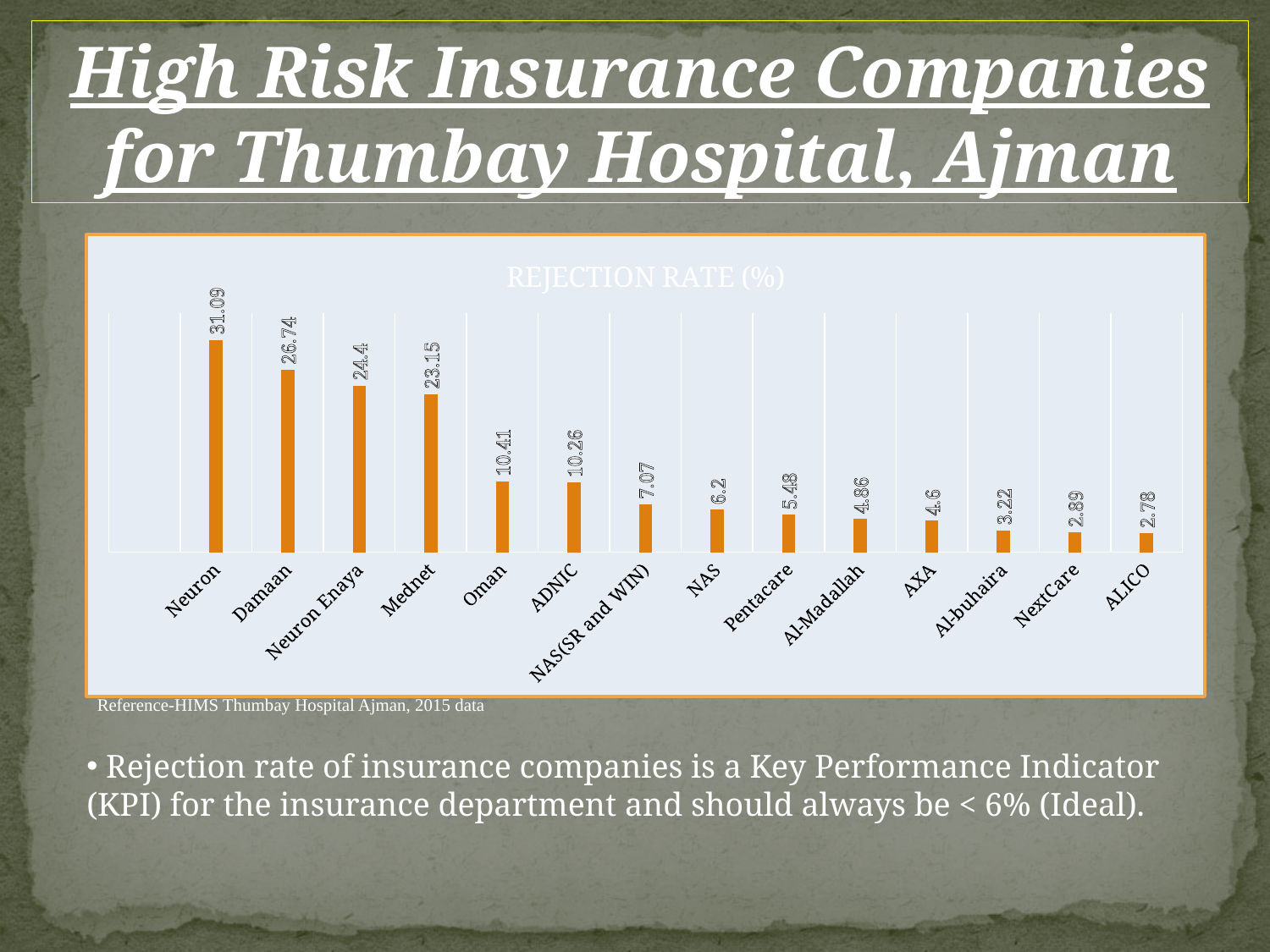

High Risk Insurance Companies for Thumbay Hospital, Ajman

### Chart:

| Category | REJECTION RATE (%) |
|---|---|
|  | None |
| Neuron | 31.09 |
| Damaan | 26.74 |
| Neuron Enaya | 24.4 |
| Mednet | 23.15000000000003 |
| Oman | 10.41 |
| ADNIC | 10.26 |
| NAS(SR and WIN) | 7.07 |
| NAS | 6.2 |
| Pentacare | 5.48 |
| Al-Madallah | 4.8599999999999985 |
| AXA | 4.6 |
| Al-buhaira | 3.22 |
| NextCare | 2.8899999999999997 |
| ALICO | 2.7800000000000002 |
Reference-HIMS Thumbay Hospital Ajman, 2015 data
 Rejection rate of insurance companies is a Key Performance Indicator (KPI) for the insurance department and should always be < 6% (Ideal).